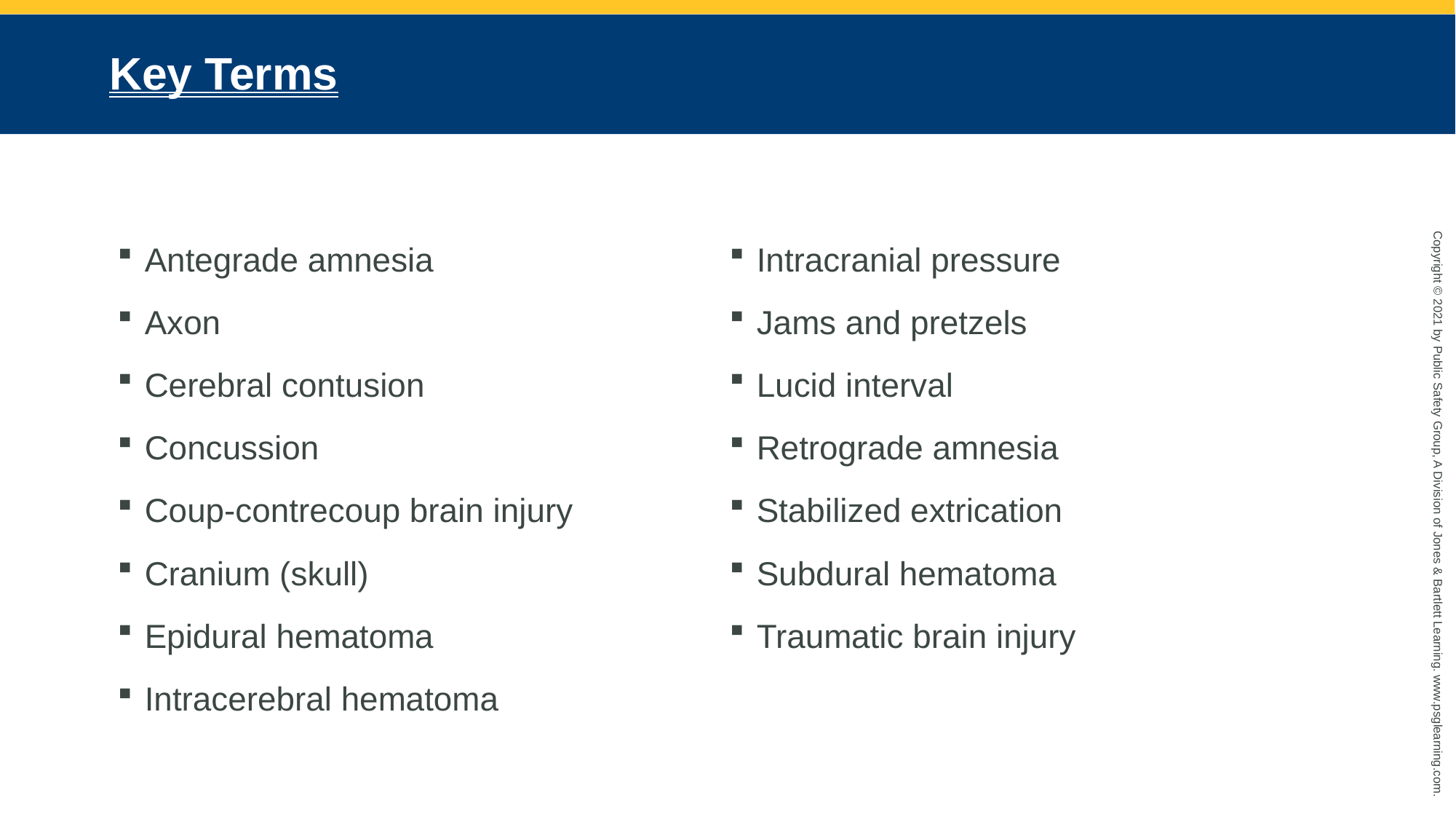

# Key Terms
Antegrade amnesia
Axon
Cerebral contusion
Concussion
Coup-contrecoup brain injury
Cranium (skull)
Epidural hematoma
Intracerebral hematoma
Intracranial pressure
Jams and pretzels
Lucid interval
Retrograde amnesia
Stabilized extrication
Subdural hematoma
Traumatic brain injury